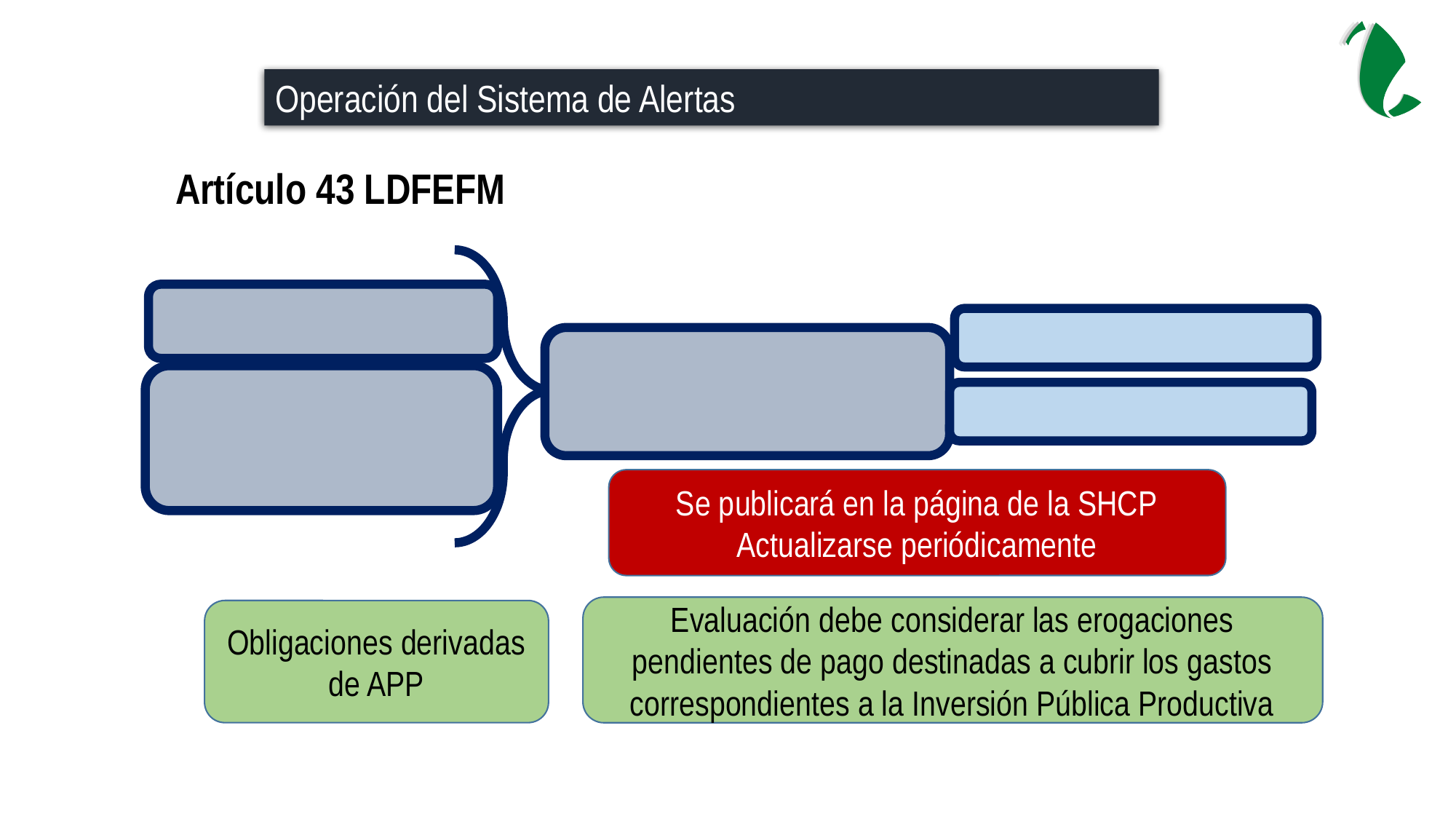

Operación del Sistema de Alertas
Artículo 43 LDFEFM

SHCP

Financiamientos

Evaluación a Entes Públicos sobre nivel de endeudamiento

Fuente Información del Ente Público RPU

Obligaciones
Se publicará en la página de la SHCP
Actualizarse periódicamente
Evaluación debe considerar las erogaciones pendientes de pago destinadas a cubrir los gastos correspondientes a la Inversión Pública Productiva
Obligaciones derivadas de APP